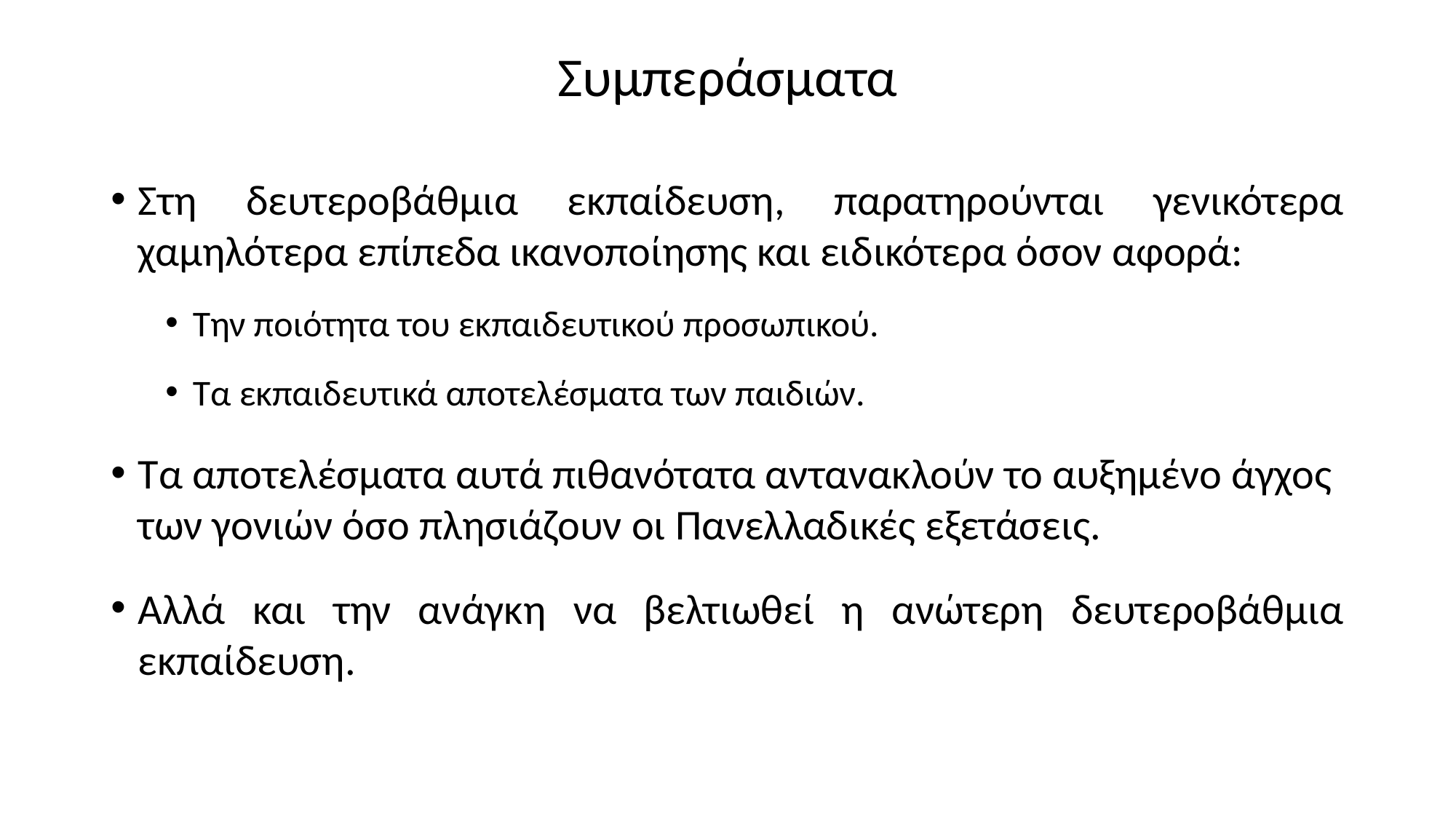

# Συμπεράσματα
Στη δευτεροβάθμια εκπαίδευση, παρατηρούνται γενικότερα χαμηλότερα επίπεδα ικανοποίησης και ειδικότερα όσον αφορά:
Την ποιότητα του εκπαιδευτικού προσωπικού.
Τα εκπαιδευτικά αποτελέσματα των παιδιών.
Τα αποτελέσματα αυτά πιθανότατα αντανακλούν το αυξημένο άγχος των γονιών όσο πλησιάζουν οι Πανελλαδικές εξετάσεις.
Αλλά και την ανάγκη να βελτιωθεί η ανώτερη δευτεροβάθμια εκπαίδευση.